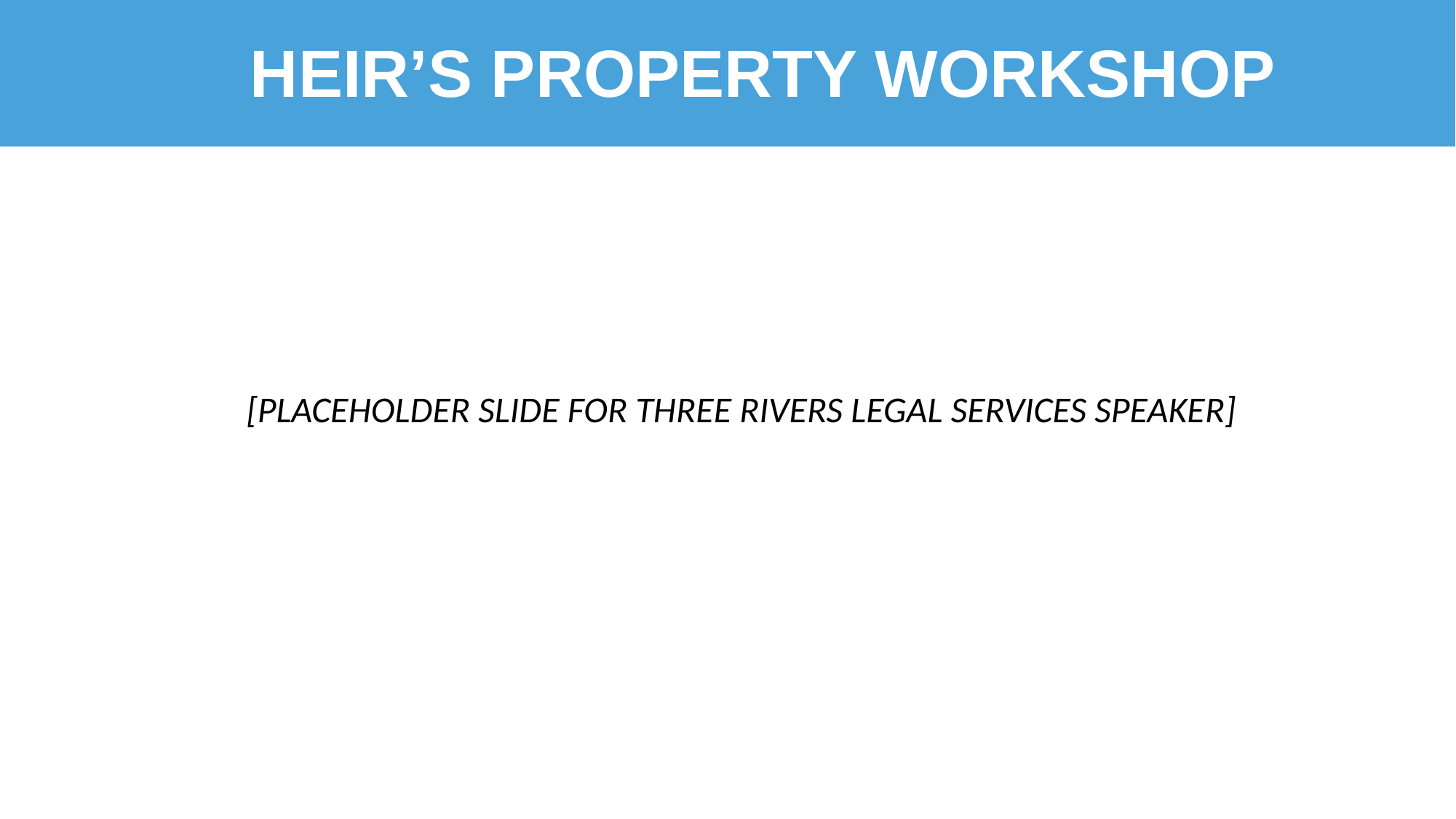

HEIR’S PROPERTY WORKSHOP

[PLACEHOLDER SLIDE FOR THREE RIVERS LEGAL SERVICES SPEAKER]